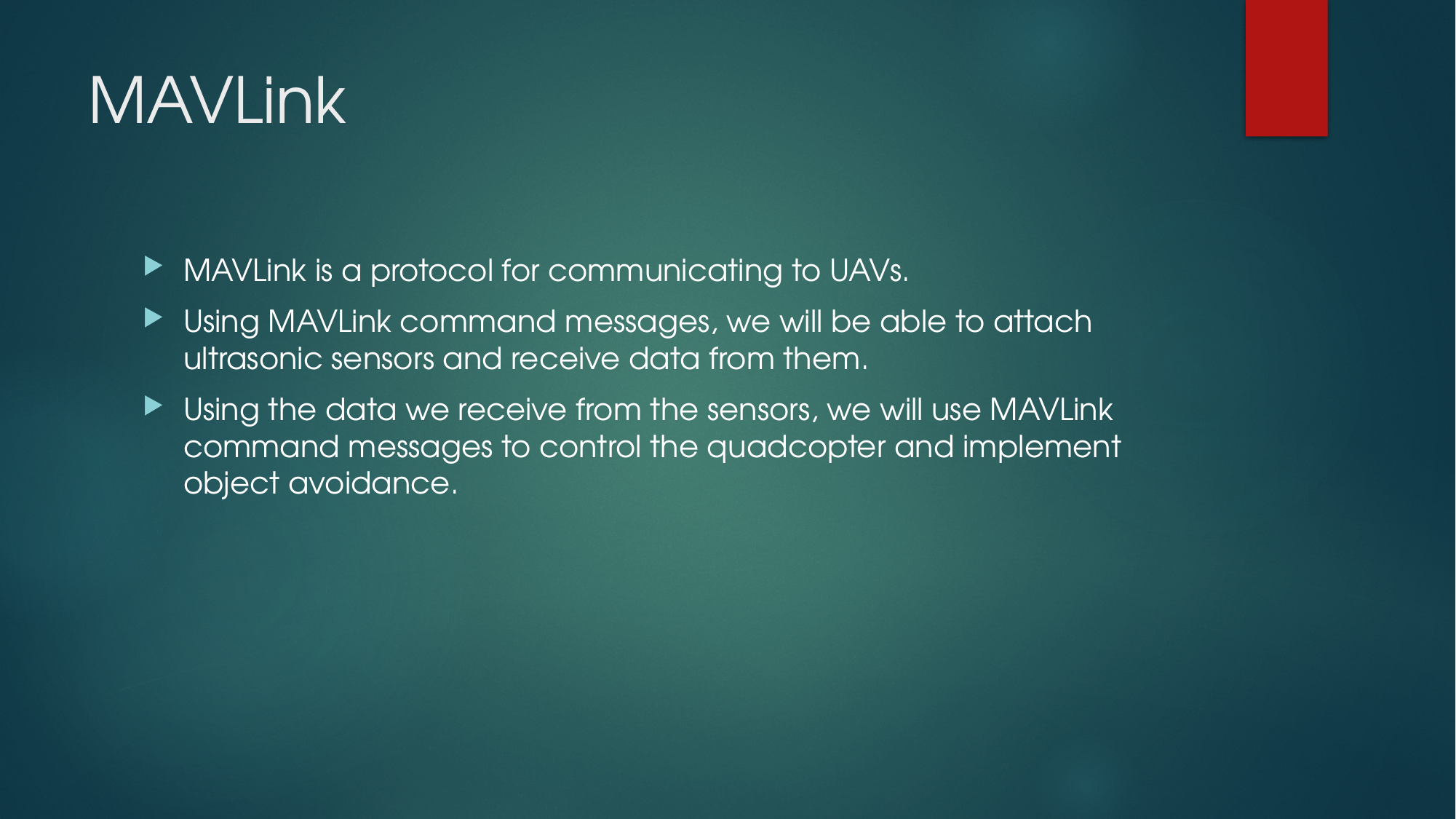

# MAVLink
MAVLink is a protocol for communicating to UAVs.
Using MAVLink command messages, we will be able to attach ultrasonic sensors and receive data from them.
Using the data we receive from the sensors, we will use MAVLink command messages to control the quadcopter and implement object avoidance.